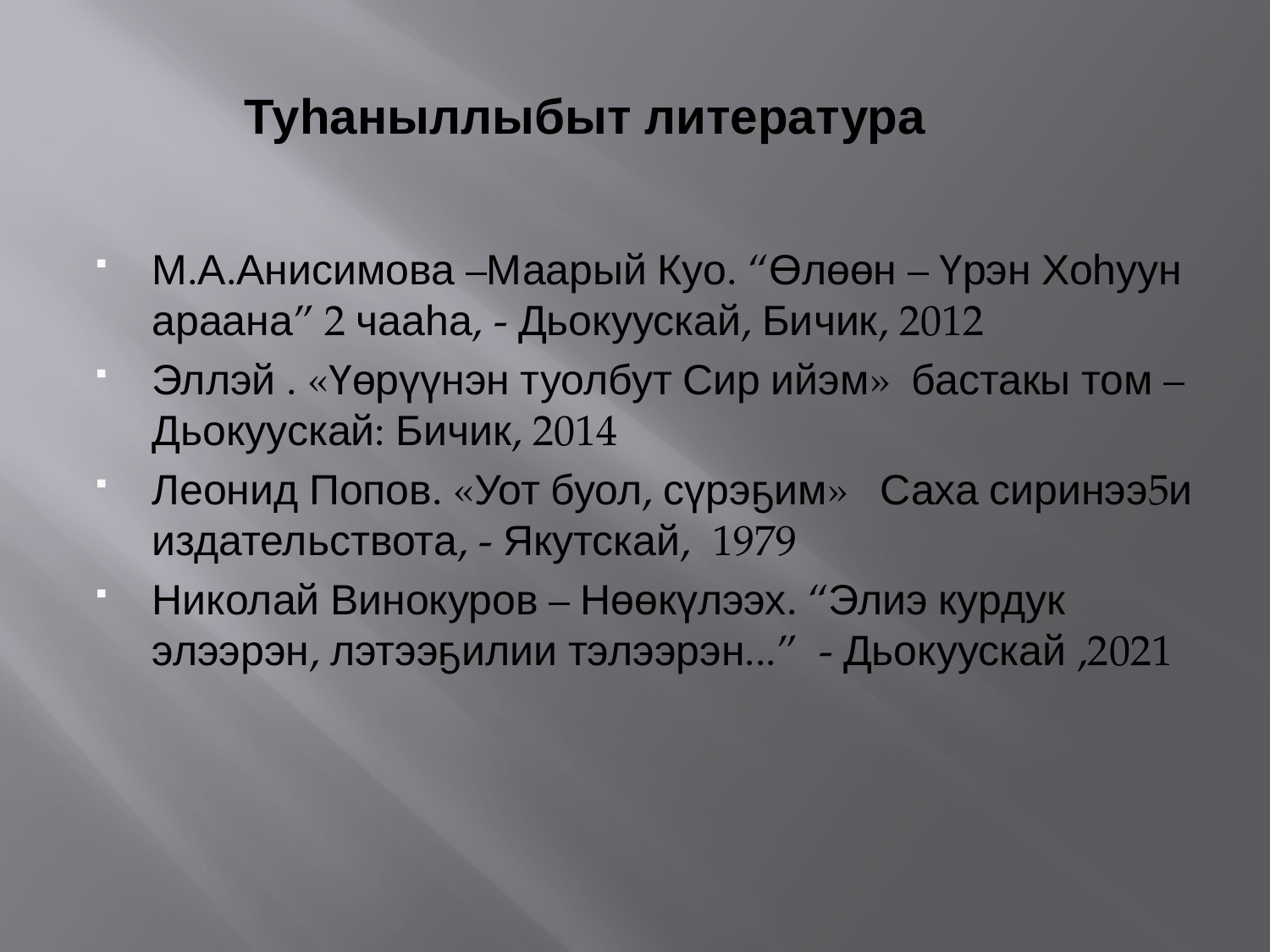

# Туһаныллыбыт литература
М.А.Анисимова –Маарый Куо. “Өлөөн – Үрэн Хоһуун араана” 2 чааһа, - Дьокуускай, Бичик, 2012
Эллэй . «Үөрүүнэн туолбут Сир ийэм»  бастакы том –Дьокуускай: Бичик, 2014
Леонид Попов. «Уот буол, сүрэҕим»   Саха сиринээ5и издательствота, - Якутскай,  1979
Николай Винокуров – Нөөкүлээх. “Элиэ курдук элээрэн, лэтээҕилии тэлээрэн...”  - Дьокуускай ,2021